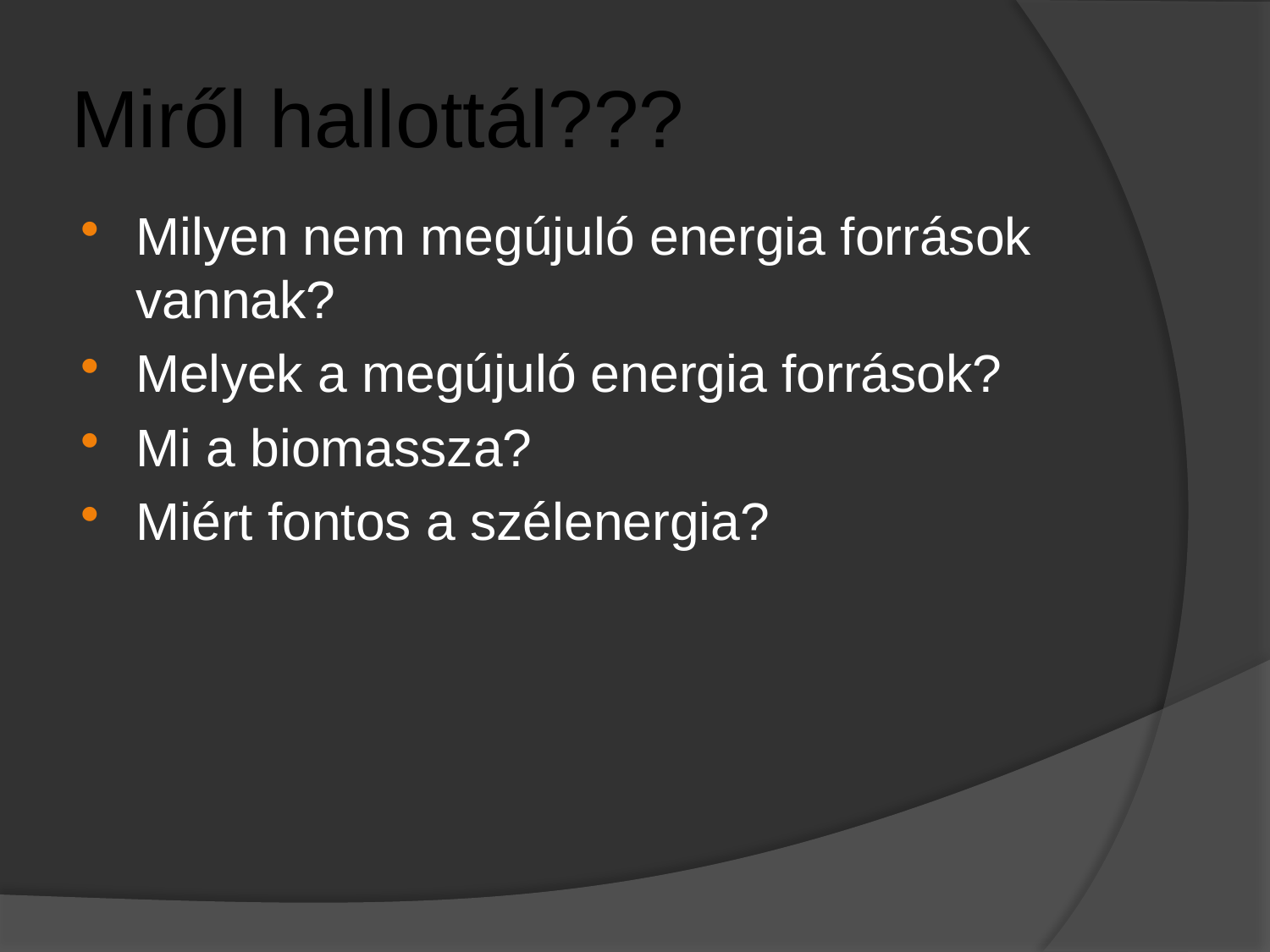

# Miről hallottál???
Milyen nem megújuló energia források vannak?
Melyek a megújuló energia források?
Mi a biomassza?
Miért fontos a szélenergia?